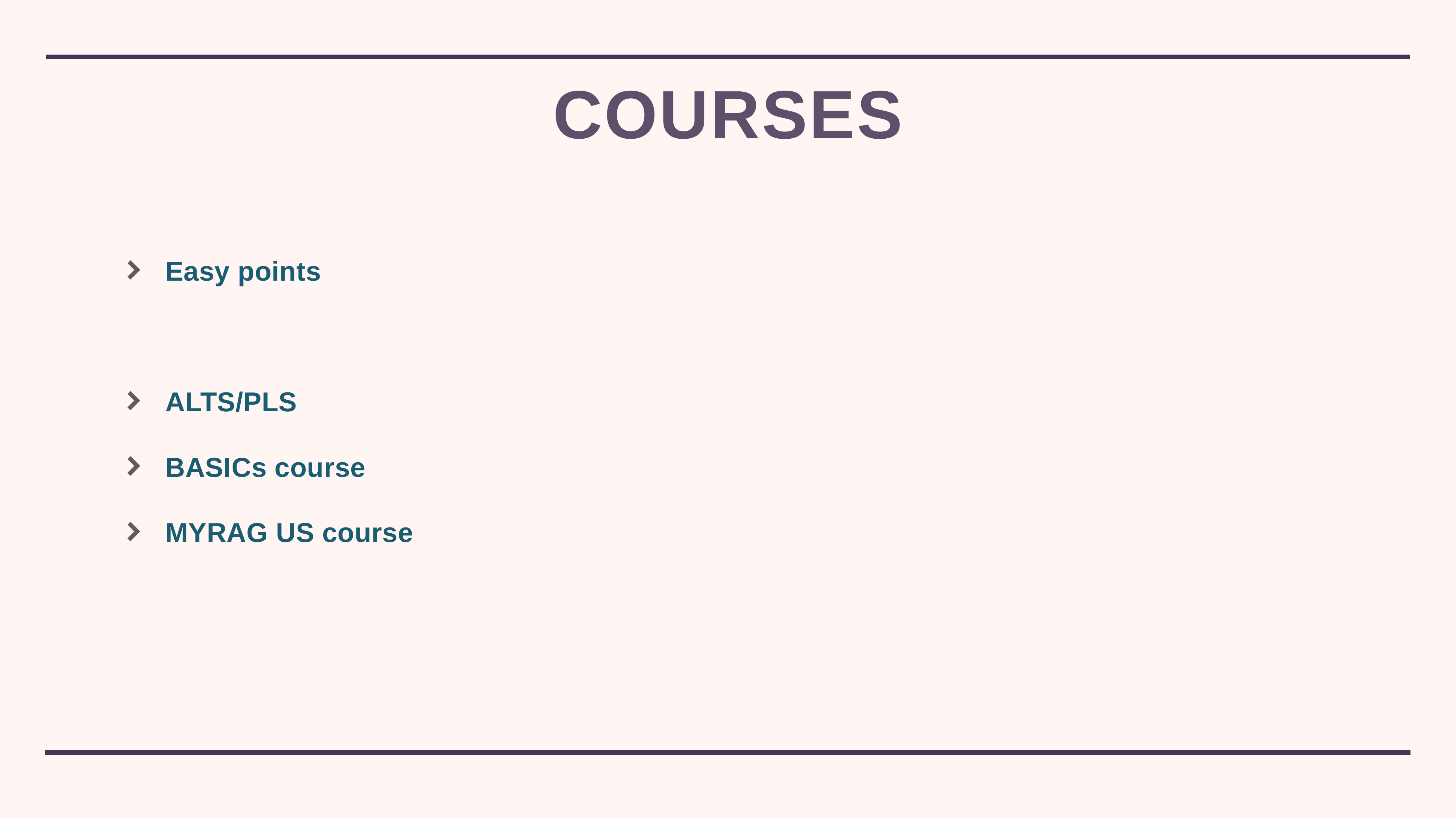

# Courses
Easy points

ALTS/PLS
BASICs course
MYRAG US course